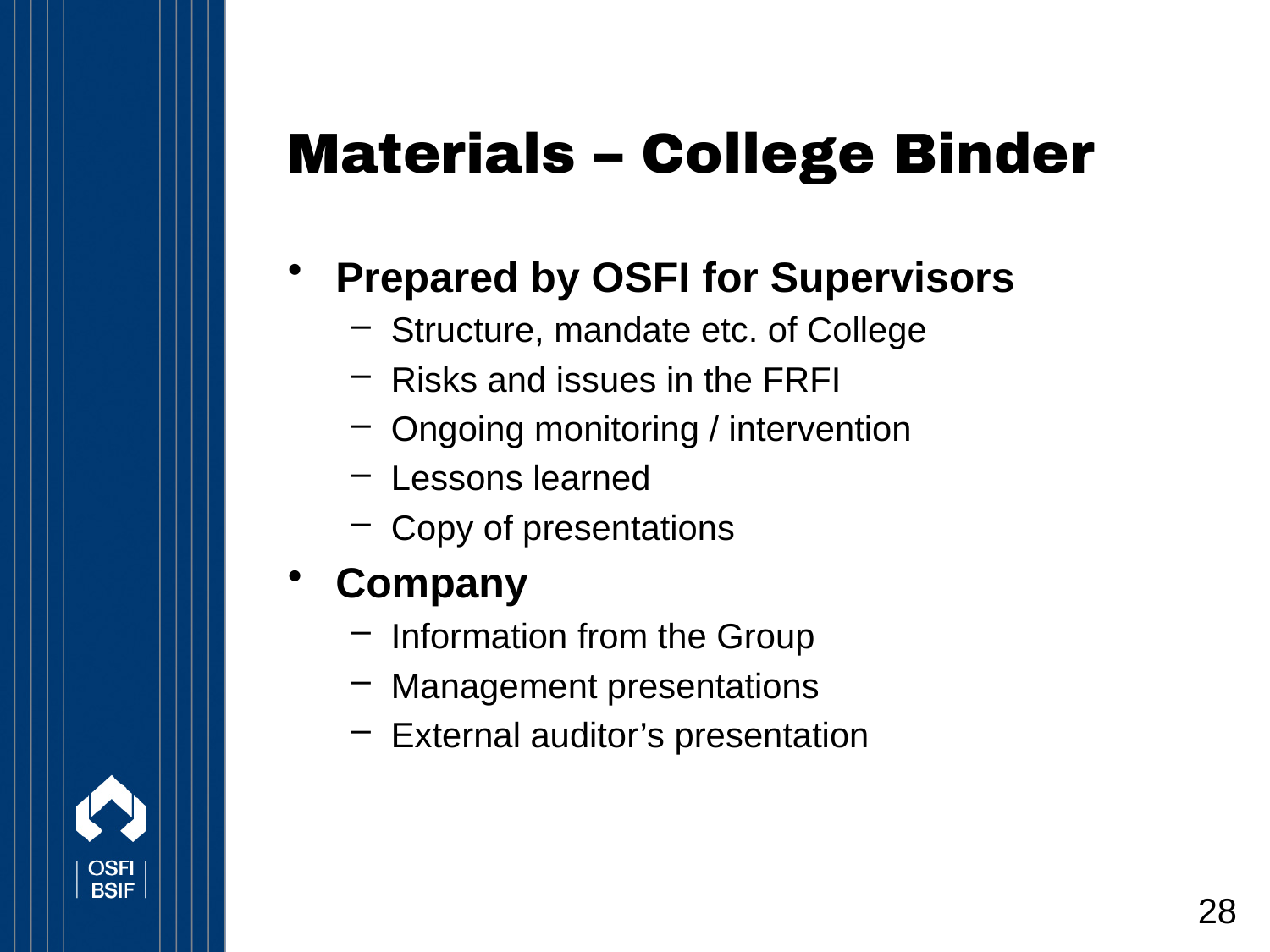

# Materials – College Binder
Prepared by OSFI for Supervisors
Structure, mandate etc. of College
Risks and issues in the FRFI
Ongoing monitoring / intervention
Lessons learned
Copy of presentations
Company
Information from the Group
Management presentations
External auditor’s presentation